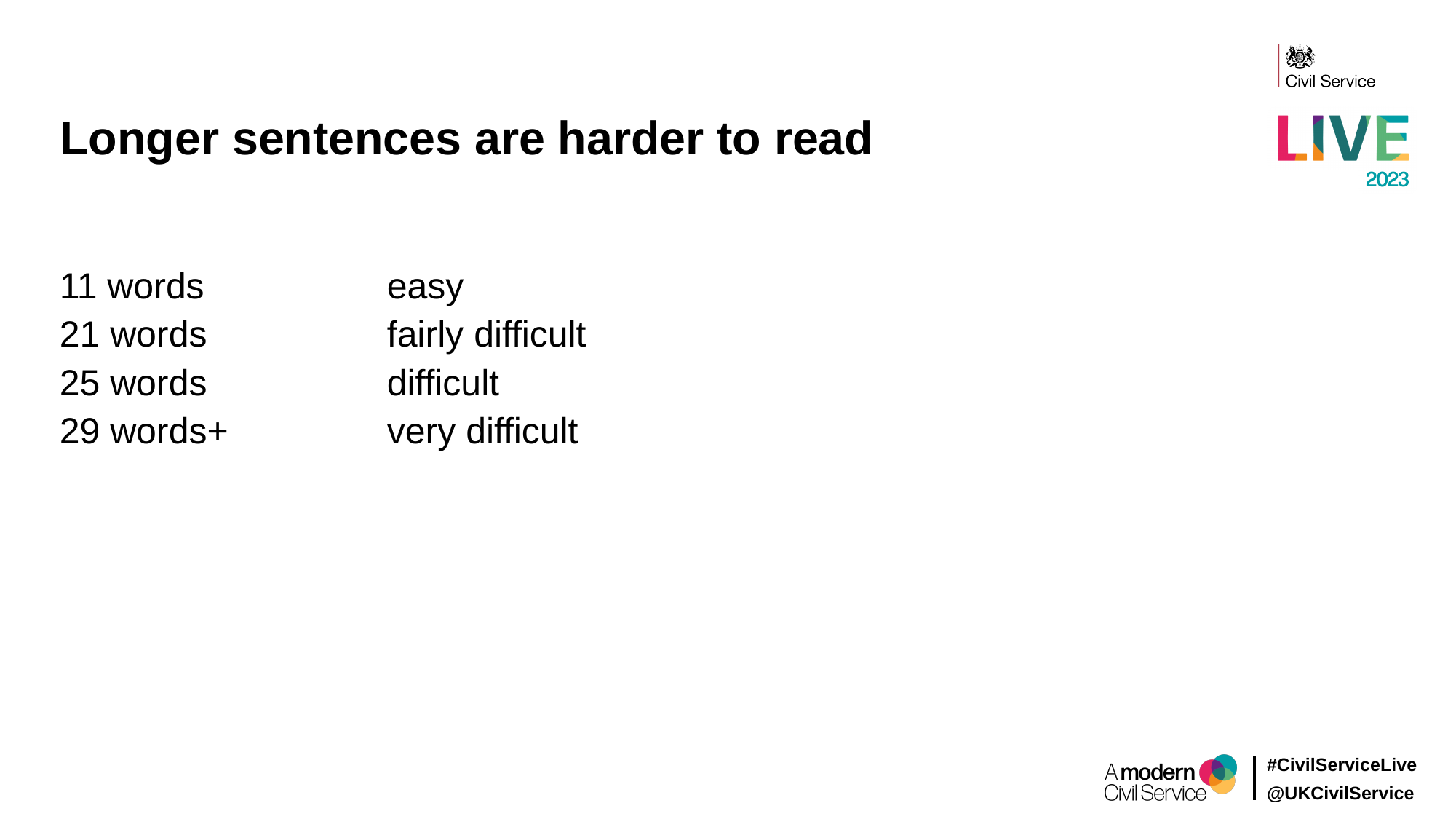

# Longer sentences are harder to read

11 words		easy
21 words		fairly difficult
25 words		difficult
29 words+		very difficult